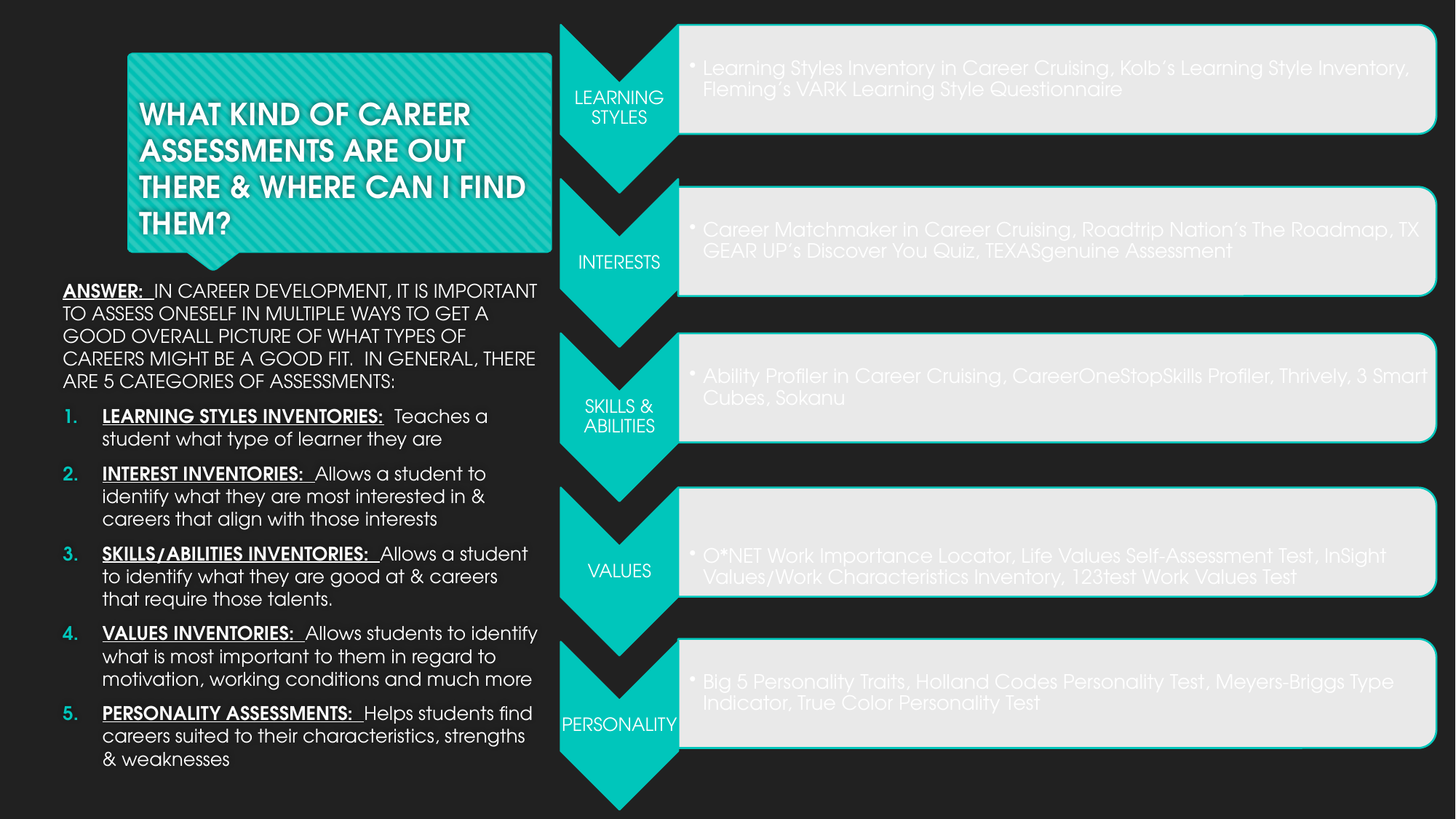

LEARNING STYLES
Learning Styles Inventory in Career Cruising, Kolb’s Learning Style Inventory, Fleming’s VARK Learning Style Questionnaire
INTERESTS
Big 5 Personality Traits, Holland Codes Personality Test, Meyers-Briggs Type Indicator, True Color Personality Test
SKILLS & ABILITIES
Ability Profiler in Career Cruising, CareerOneStopSkills Profiler, Thrively, 3 Smart Cubes, Sokanu
VALUES

O*NET Work Importance Locator, Life Values Self-Assessment Test, InSight Values/Work Characteristics Inventory, 123test Work Values Test
PERSONALITY
Career Matchmaker in Career Cruising, Roadtrip Nation’s The Roadmap, TX GEAR UP’s Discover You Quiz, TEXASgenuine Assessment
# WHAT KIND OF CAREER ASSESSMENTS ARE OUT THERE & WHERE CAN I FIND THEM?
ANSWER:  IN CAREER DEVELOPMENT, IT IS IMPORTANT TO ASSESS ONESELF IN MULTIPLE WAYS TO GET A GOOD OVERALL PICTURE OF WHAT TYPES OF CAREERS MIGHT BE A GOOD FIT.  IN GENERAL, THERE ARE 5 CATEGORIES OF ASSESSMENTS:
LEARNING STYLES INVENTORIES:  Teaches a student what type of learner they are
INTEREST INVENTORIES:  Allows a student to identify what they are most interested in & careers that align with those interests
SKILLS/ABILITIES INVENTORIES:  Allows a student to identify what they are good at & careers that require those talents.
VALUES INVENTORIES:  Allows students to identify what is most important to them in regard to motivation, working conditions and much more
PERSONALITY ASSESSMENTS:  Helps students find careers suited to their characteristics, strengths & weaknesses